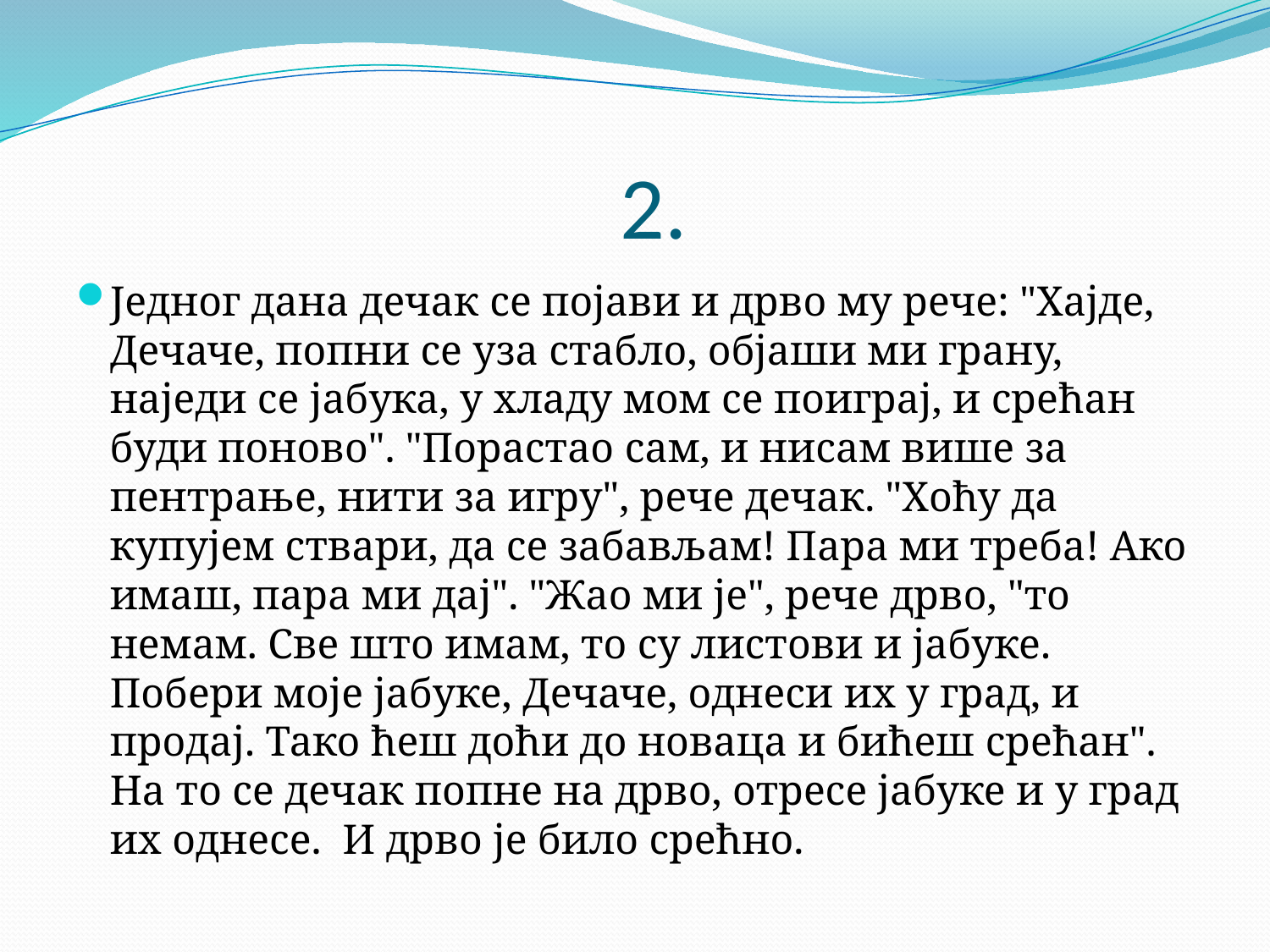

# 2.
Једног дана дечак се појави и дрво му рече: "Хајде, Дечаче, попни се уза стабло, објаши ми грану, наједи се јабука, у хладу мом се поиграј, и срећан буди поново". "Порастао сам, и нисам више за пентрање, нити за игру", рече дечак. "Хоћу да купујем ствари, да се забављам! Пара ми треба! Ако имаш, пара ми дај". "Жао ми је", рече дрво, "то немам. Све што имам, то су листови и јабуке. Побери моје јабуке, Дечаче, однеси их у град, и продај. Тако ћеш доћи до новаца и бићеш срећан". На то се дечак попне на дрво, отресе јабуке и у град их однесе.  И дрво је било срећно.